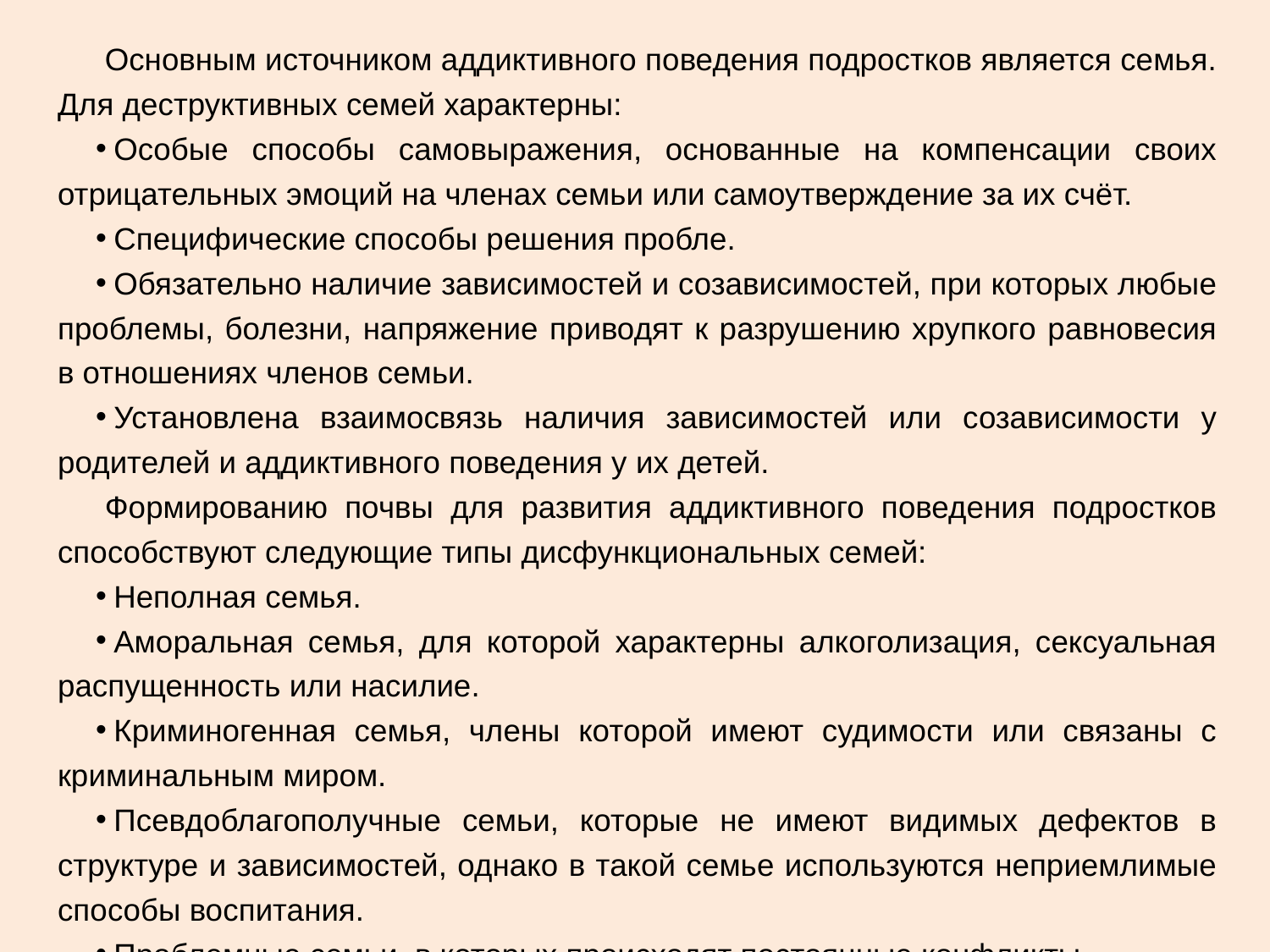

Основным источником аддиктивного поведения подростков является семья. Для деструктивных семей характерны:
Особые способы самовыражения, основанные на компенсации своих отрицательных эмоций на членах семьи или самоутверждение за их счёт.
Специфические способы решения пробле.
Обязательно наличие зависимостей и созависимостей, при которых любые проблемы, болезни, напряжение приводят к разрушению хрупкого равновесия в отношениях членов семьи.
Установлена взаимосвязь наличия зависимостей или созависимости у родителей и аддиктивного поведения у их детей.
Формированию почвы для развития аддиктивного поведения подростков способствуют следующие типы дисфункциональных семей:
Неполная семья.
Аморальная семья, для которой характерны алкоголизация, сексуальная распущенность или насилие.
Криминогенная семья, члены которой имеют судимости или связаны с криминальным миром.
Псевдоблагополучные семьи, которые не имеют видимых дефектов в структуре и зависимостей, однако в такой семье используются неприемлимые способы воспитания.
Проблемные семьи, в которых происходят постоянные конфликты.